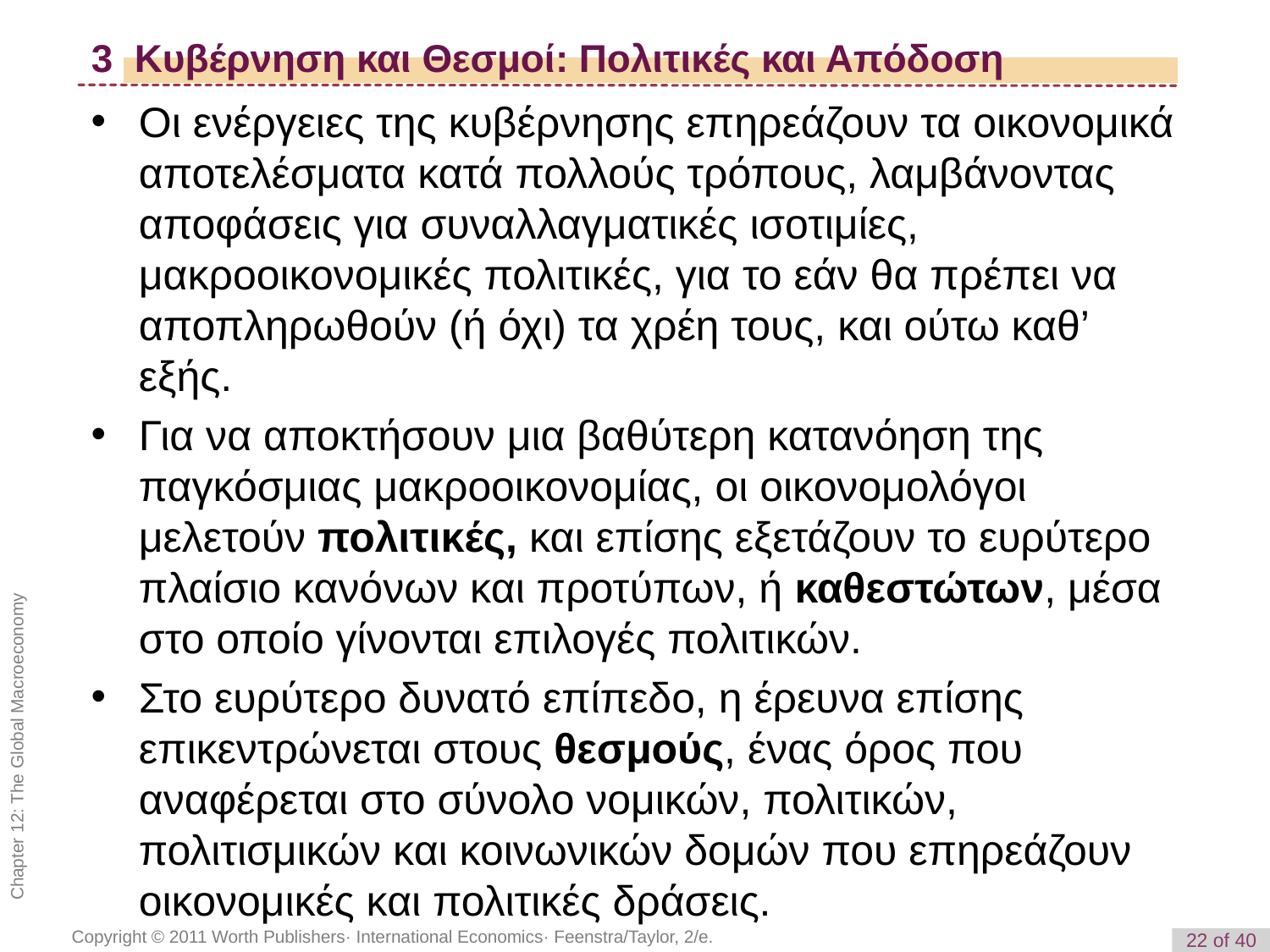

# 3  Κυβέρνηση και Θεσμοί: Πολιτικές και Απόδοση

Οι ενέργειες της κυβέρνησης επηρεάζουν τα οικονομικά αποτελέσματα κατά πολλούς τρόπους, λαμβάνοντας αποφάσεις για συναλλαγματικές ισοτιμίες, μακροοικονομικές πολιτικές, για το εάν θα πρέπει να αποπληρωθούν (ή όχι) τα χρέη τους, και ούτω καθ’ εξής.
Για να αποκτήσουν μια βαθύτερη κατανόηση της παγκόσμιας μακροοικονομίας, οι οικονομολόγοι μελετούν πολιτικές, και επίσης εξετάζουν το ευρύτερο πλαίσιο κανόνων και προτύπων, ή καθεστώτων, μέσα στο οποίο γίνονται επιλογές πολιτικών.
Στο ευρύτερο δυνατό επίπεδο, η έρευνα επίσης επικεντρώνεται στους θεσμούς, ένας όρος που αναφέρεται στο σύνολο νομικών, πολιτικών, πολιτισμικών και κοινωνικών δομών που επηρεάζουν οικονομικές και πολιτικές δράσεις.